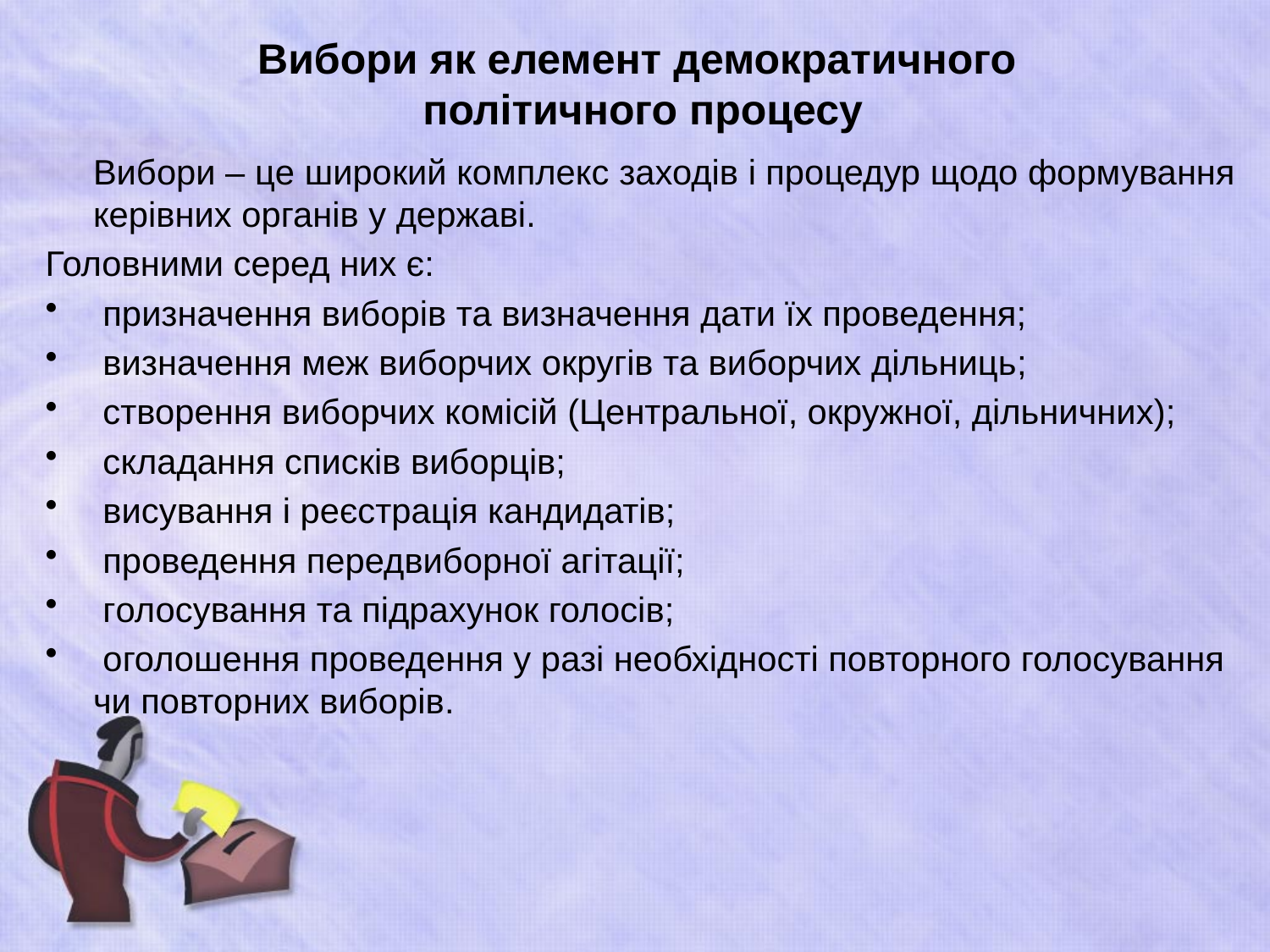

# Вибори як елемент демократичного політичного процесу
	Вибори – це широкий комплекс заходів і процедур щодо формування керівних органів у державі.
Головними серед них є:
 призначення виборів та визначення дати їх проведення;
 визначення меж виборчих округів та виборчих дільниць;
 створення виборчих комісій (Центральної, окружної, дільничних);
 складання списків виборців;
 висування і реєстрація кандидатів;
 проведення передвиборної агітації;
 голосування та підрахунок голосів;
 оголошення проведення у разі необхідності повторного голосування 	чи повторних виборів.